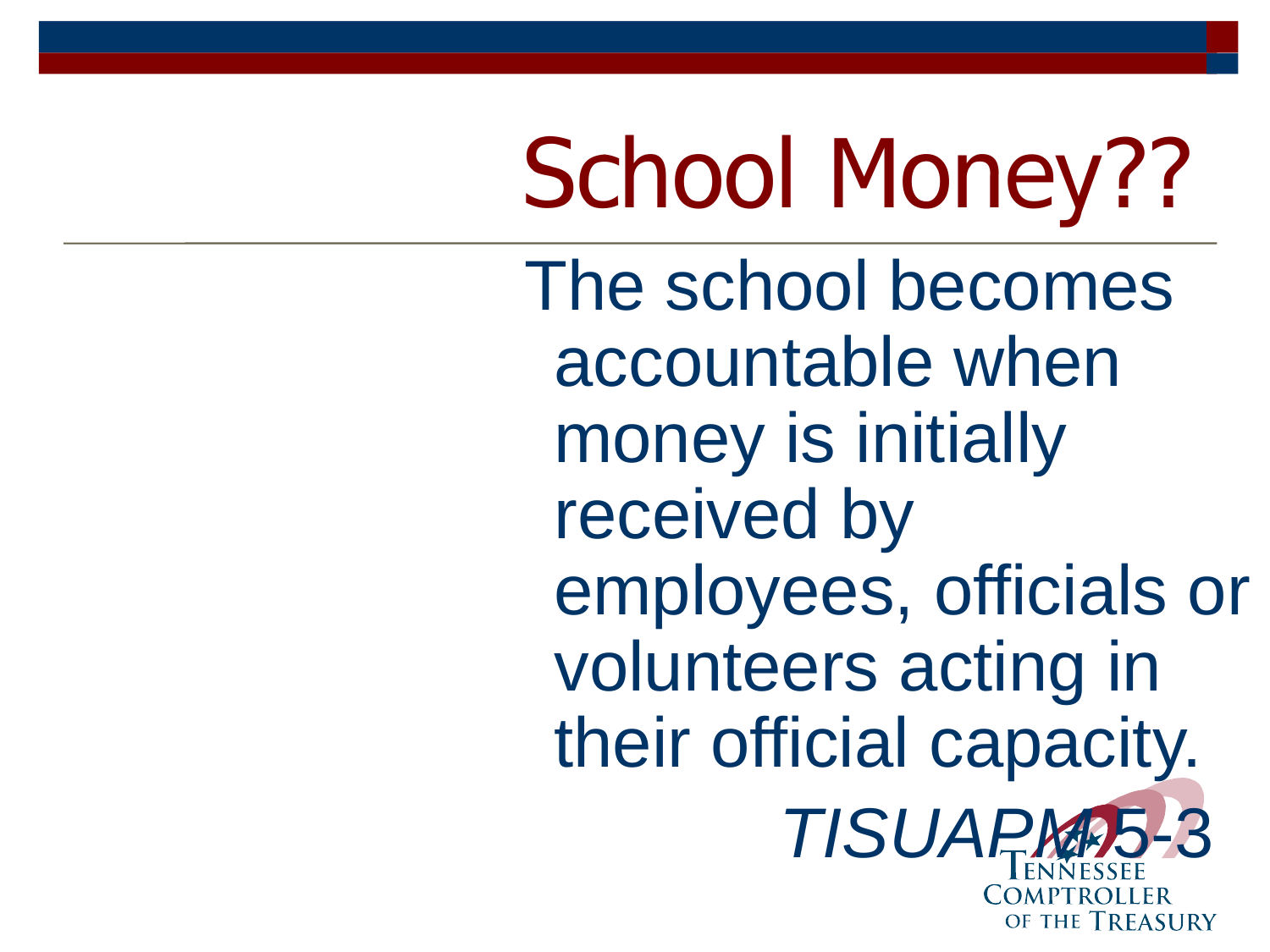

# School Money??
   The school becomes accountable when money is initially received by employees, officials or volunteers acting in their official capacity.
		     TISUAPM 5-3